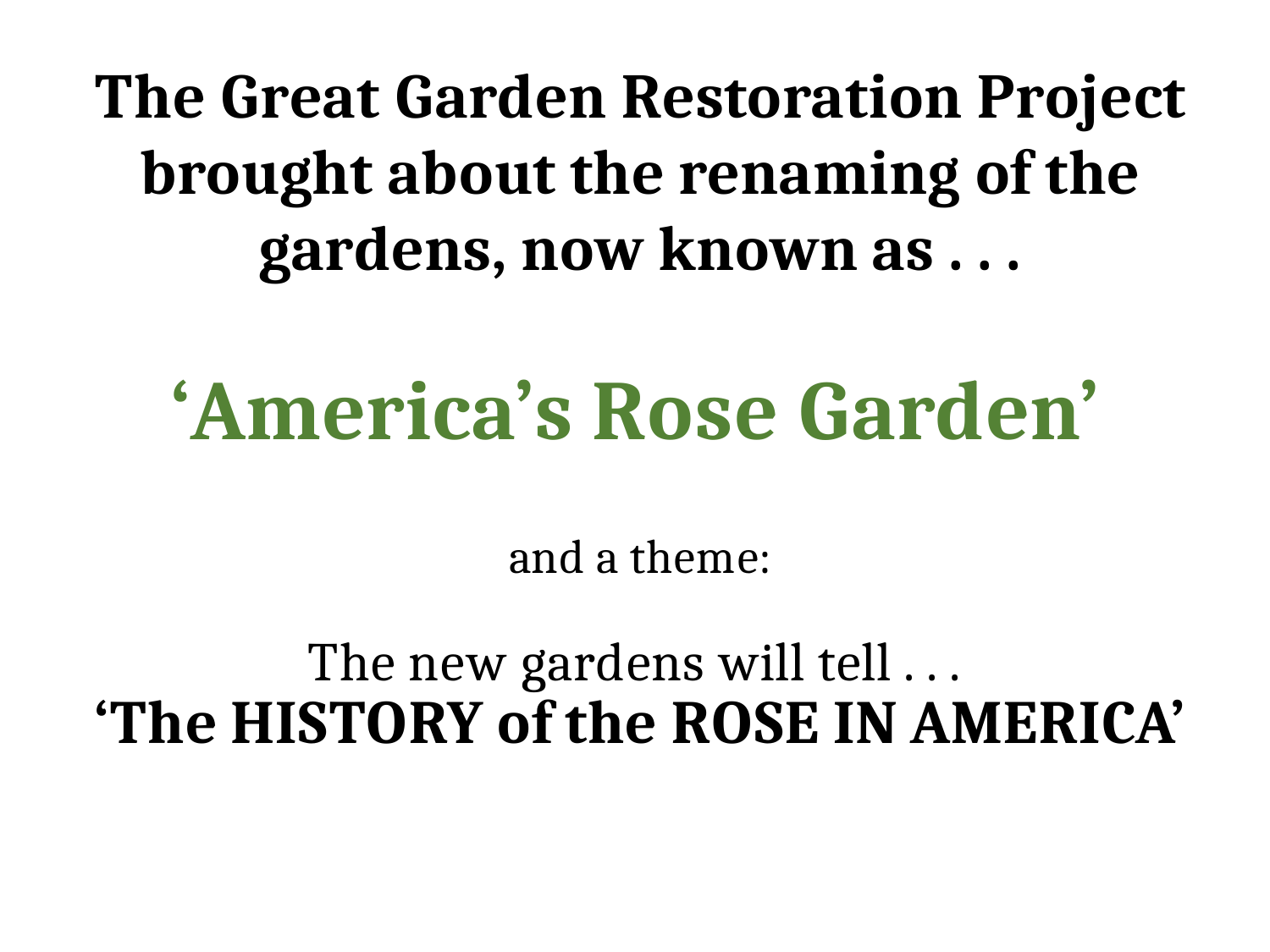

The Great Garden Restoration Project
brought about the renaming of the gardens, now known as . . .
‘America’s Rose Garden’
and a theme:
The new gardens will tell . . .
‘The HISTORY of the ROSE IN AMERICA’